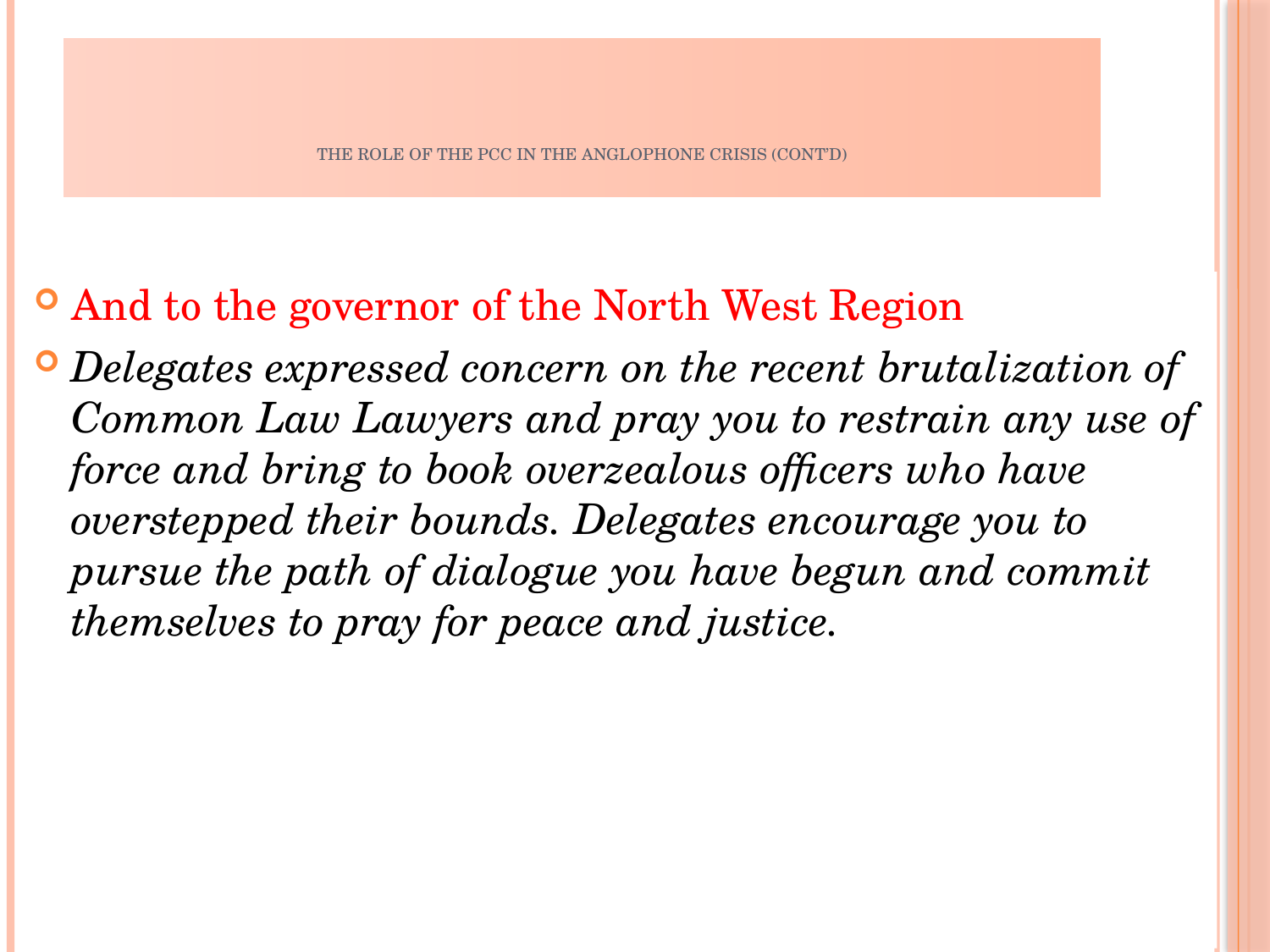

# The role of the PCC in the Anglophone Crisis (cont’d)
And to the governor of the North West Region
Delegates expressed concern on the recent brutalization of Common Law Lawyers and pray you to restrain any use of force and bring to book overzealous officers who have overstepped their bounds. Delegates encourage you to pursue the path of dialogue you have begun and commit themselves to pray for peace and justice.